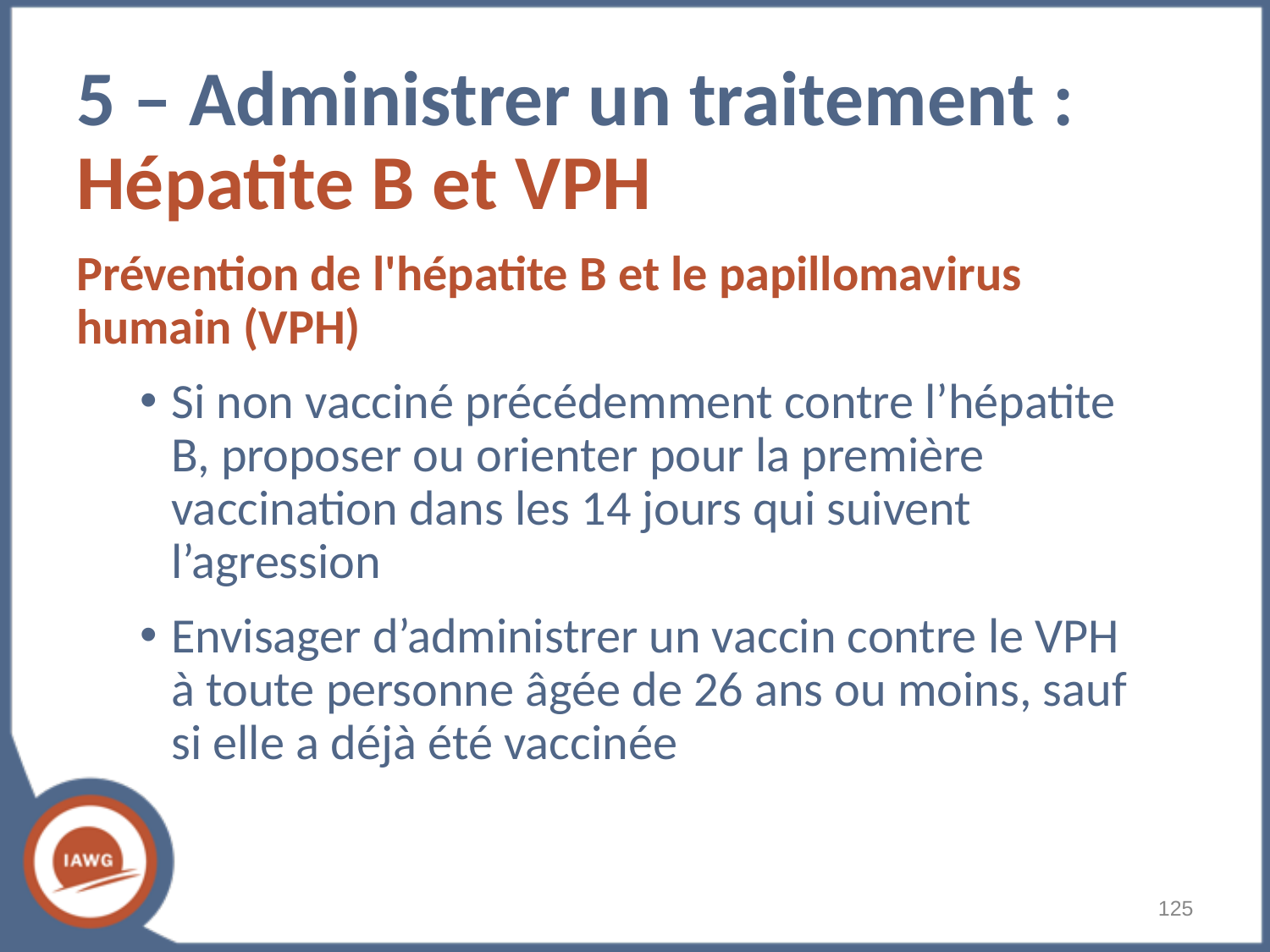

# 5 – Administrer un traitement : Hépatite B et VPH
Prévention de l'hépatite B et le papillomavirus humain (VPH)
Si non vacciné précédemment contre l’hépatite B, proposer ou orienter pour la première vaccination dans les 14 jours qui suivent l’agression
Envisager d’administrer un vaccin contre le VPH à toute personne âgée de 26 ans ou moins, sauf si elle a déjà été vaccinée

125